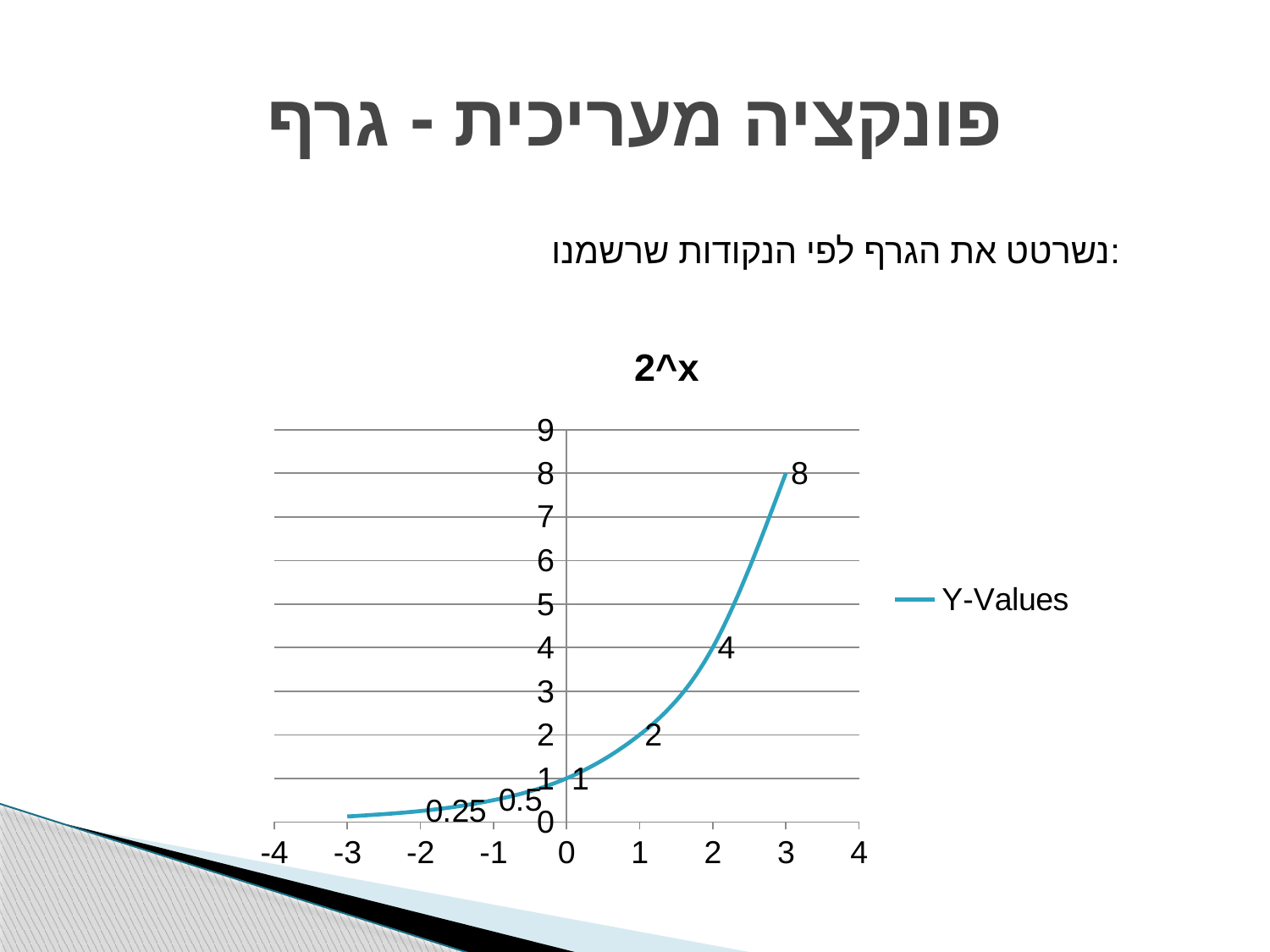

# פונקציה מעריכית - גרף
נשרטט את הגרף לפי הנקודות שרשמנו:

### Chart: 2^x

| Category | Y-Values |
|---|---|